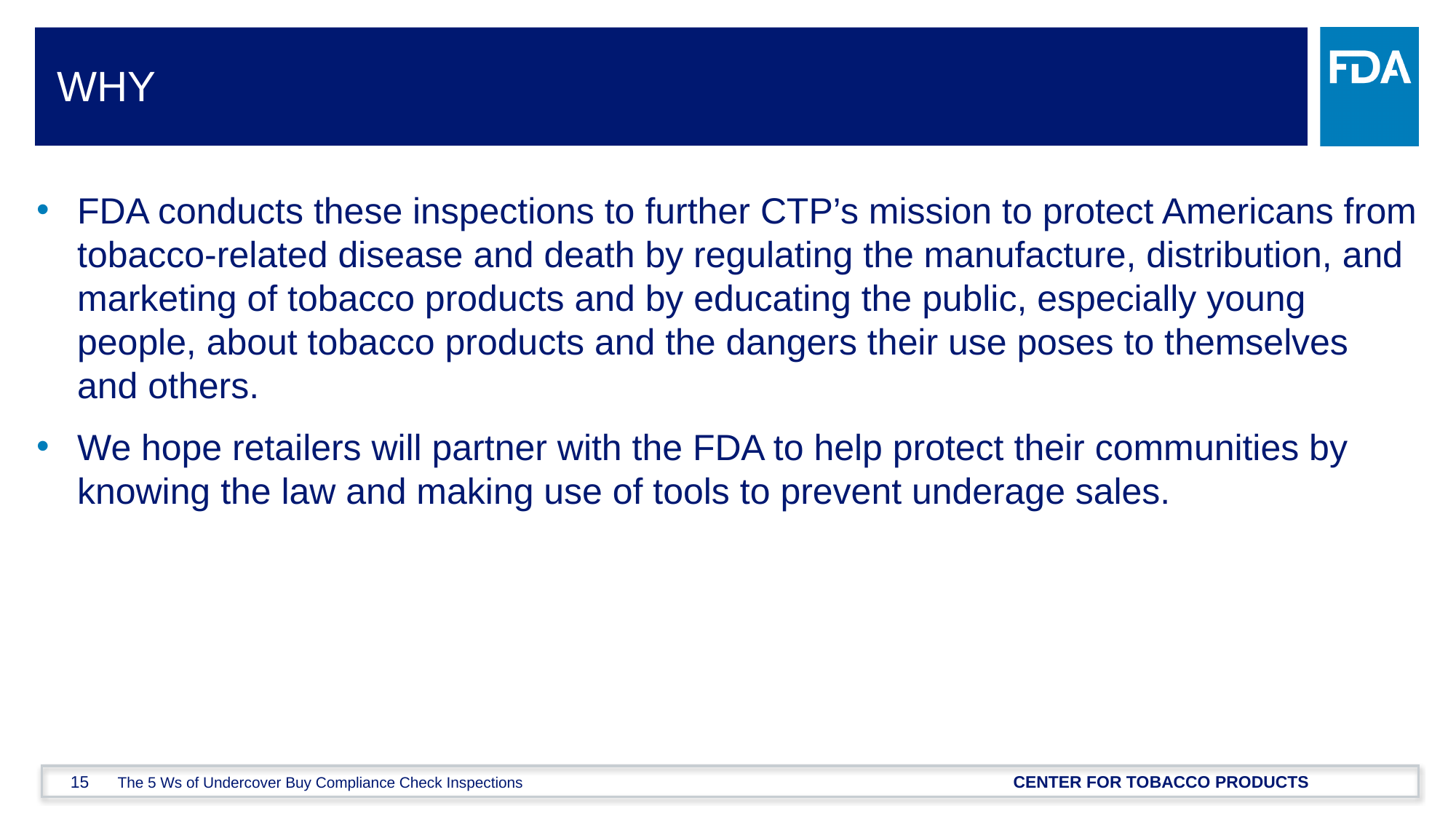

# why
FDA conducts these inspections to further CTP’s mission to protect Americans from tobacco-related disease and death by regulating the manufacture, distribution, and marketing of tobacco products and by educating the public, especially young people, about tobacco products and the dangers their use poses to themselves and others.
We hope retailers will partner with the FDA to help protect their communities by knowing the law and making use of tools to prevent underage sales.